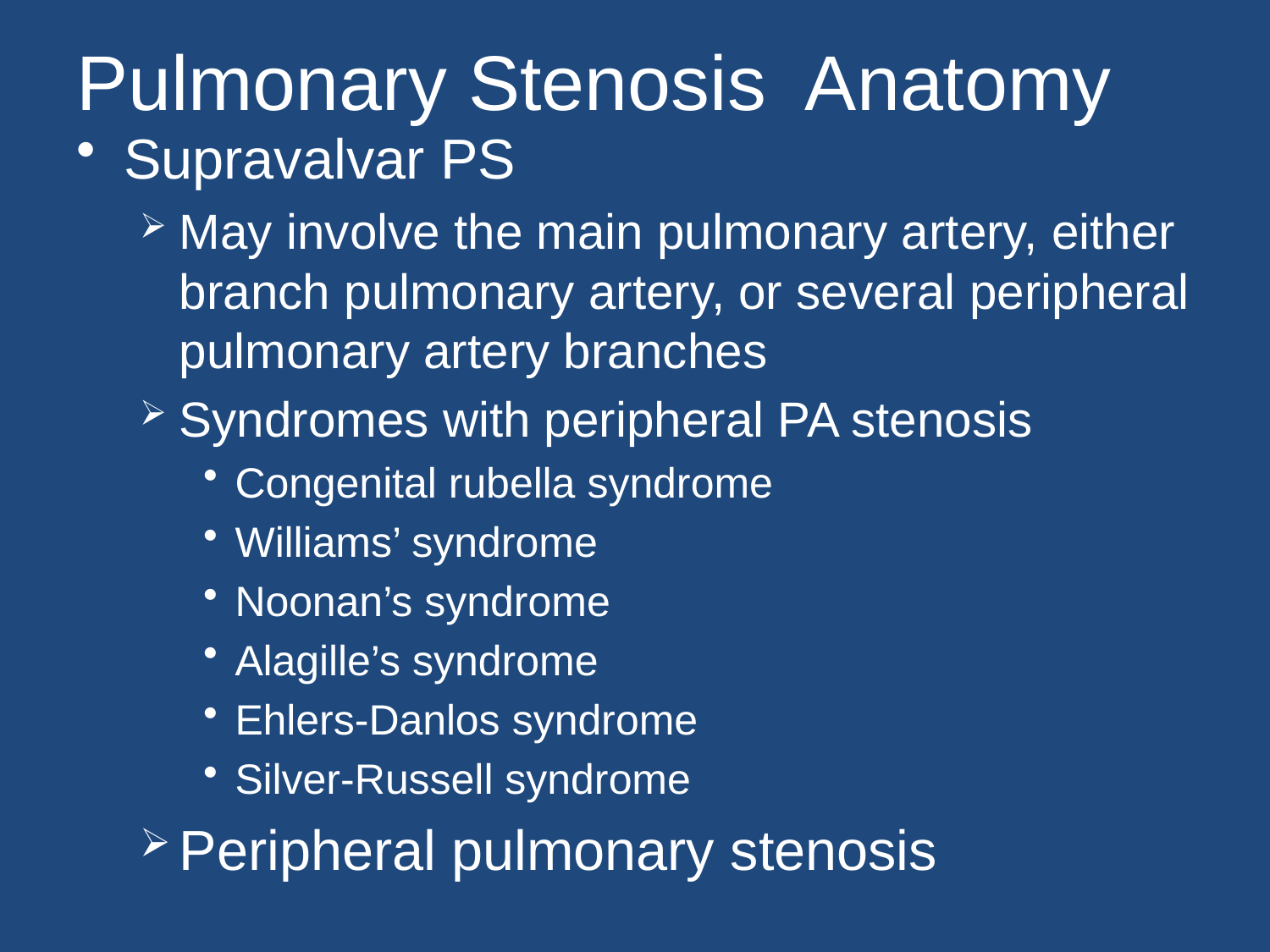

# Pulmonary Stenosis  Anatomy
Supravalvar PS
May involve the main pulmonary artery, either branch pulmonary artery, or several peripheral pulmonary artery branches
Syndromes with peripheral PA stenosis
Congenital rubella syndrome
Williams’ syndrome
Noonan’s syndrome
Alagille’s syndrome
Ehlers-Danlos syndrome
Silver-Russell syndrome
Peripheral pulmonary stenosis